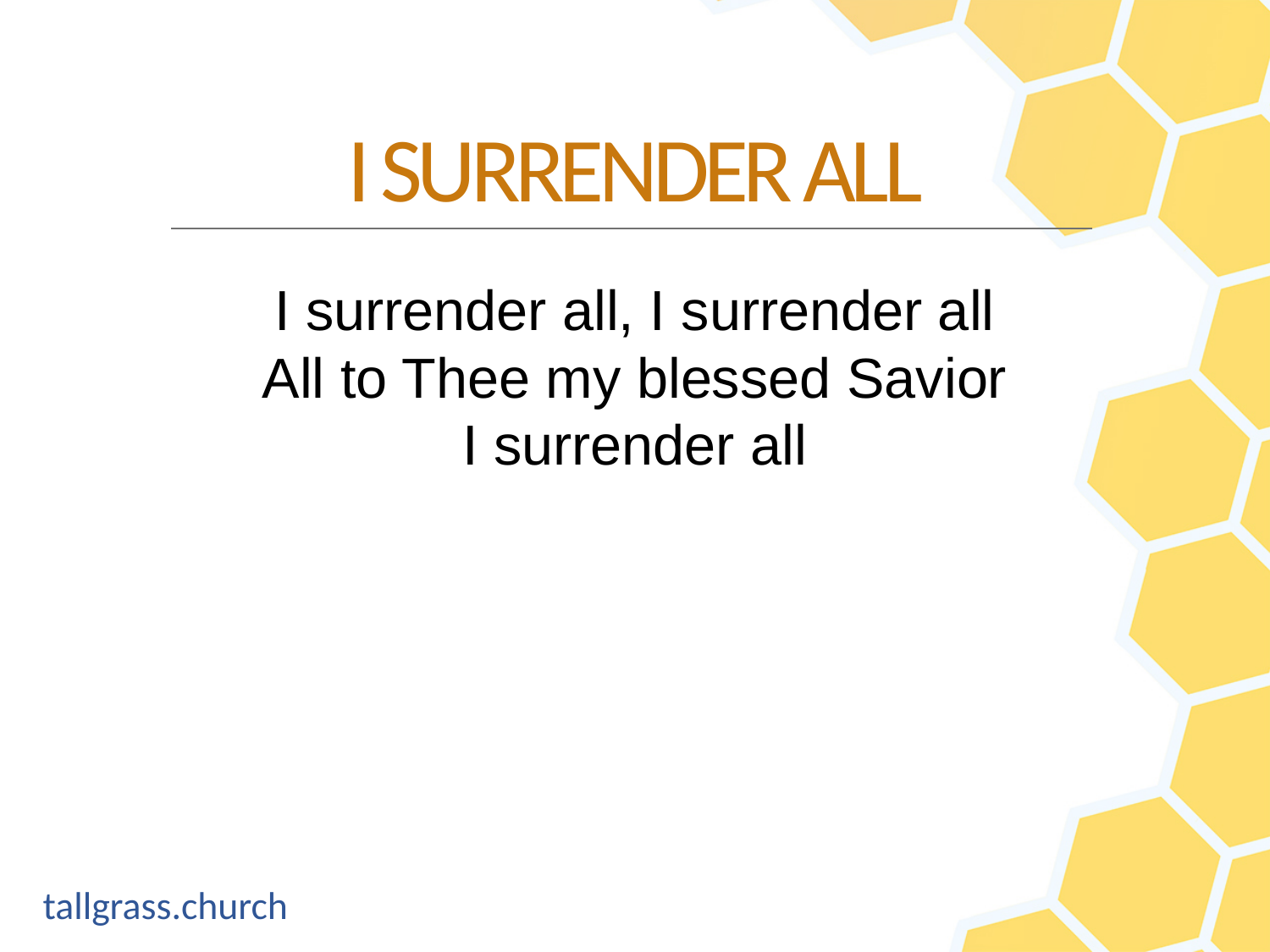

I surrender all, I surrender all
All to Thee my blessed Savior
I surrender all

I SURRENDER ALL

tallgrass.church